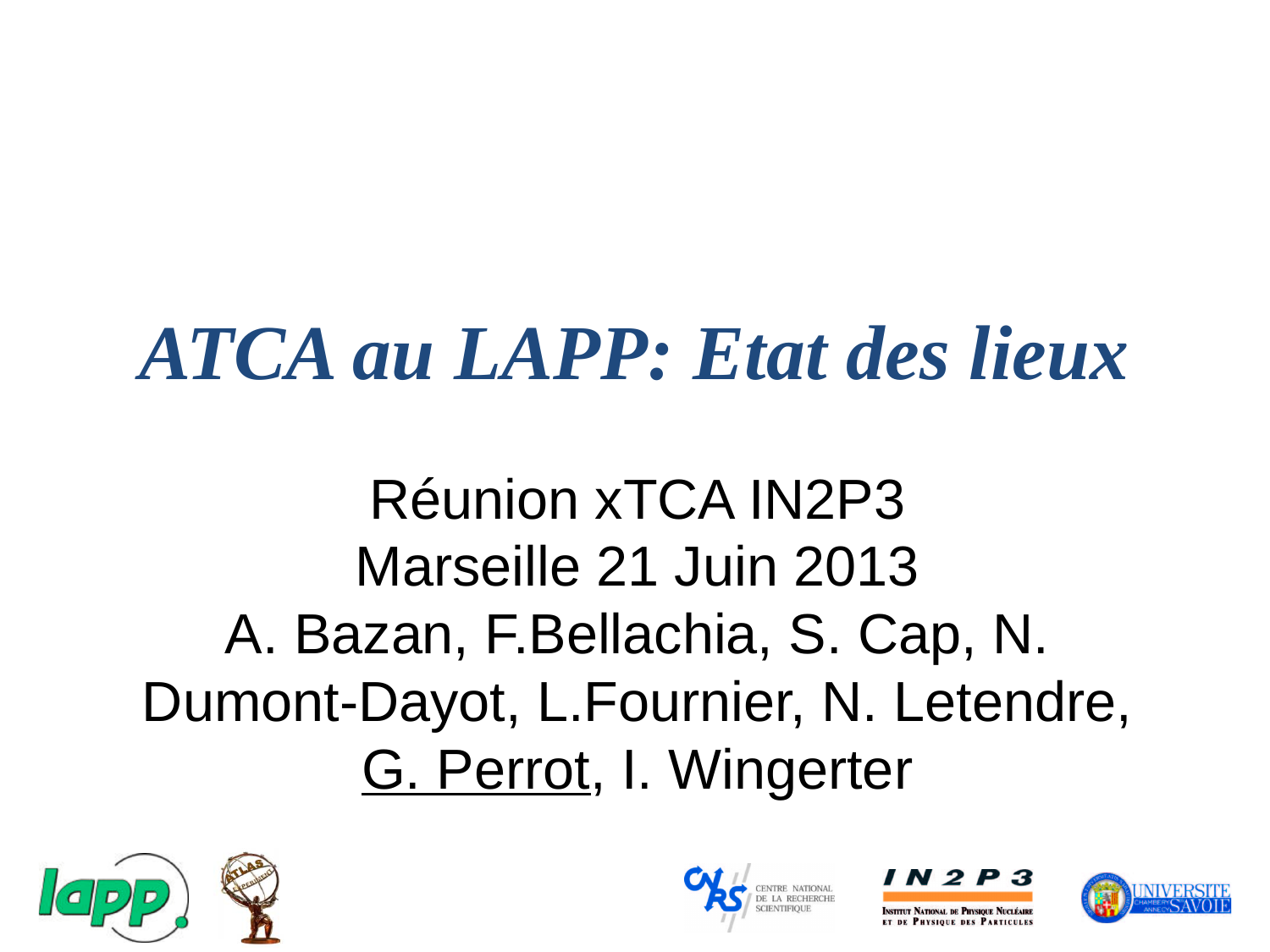

# ATCA au LAPP: Etat des lieux
Réunion xTCA IN2P3
Marseille 21 Juin 2013
A. Bazan, F.Bellachia, S. Cap, N. Dumont-Dayot, L.Fournier, N. Letendre, G. Perrot, I. Wingerter